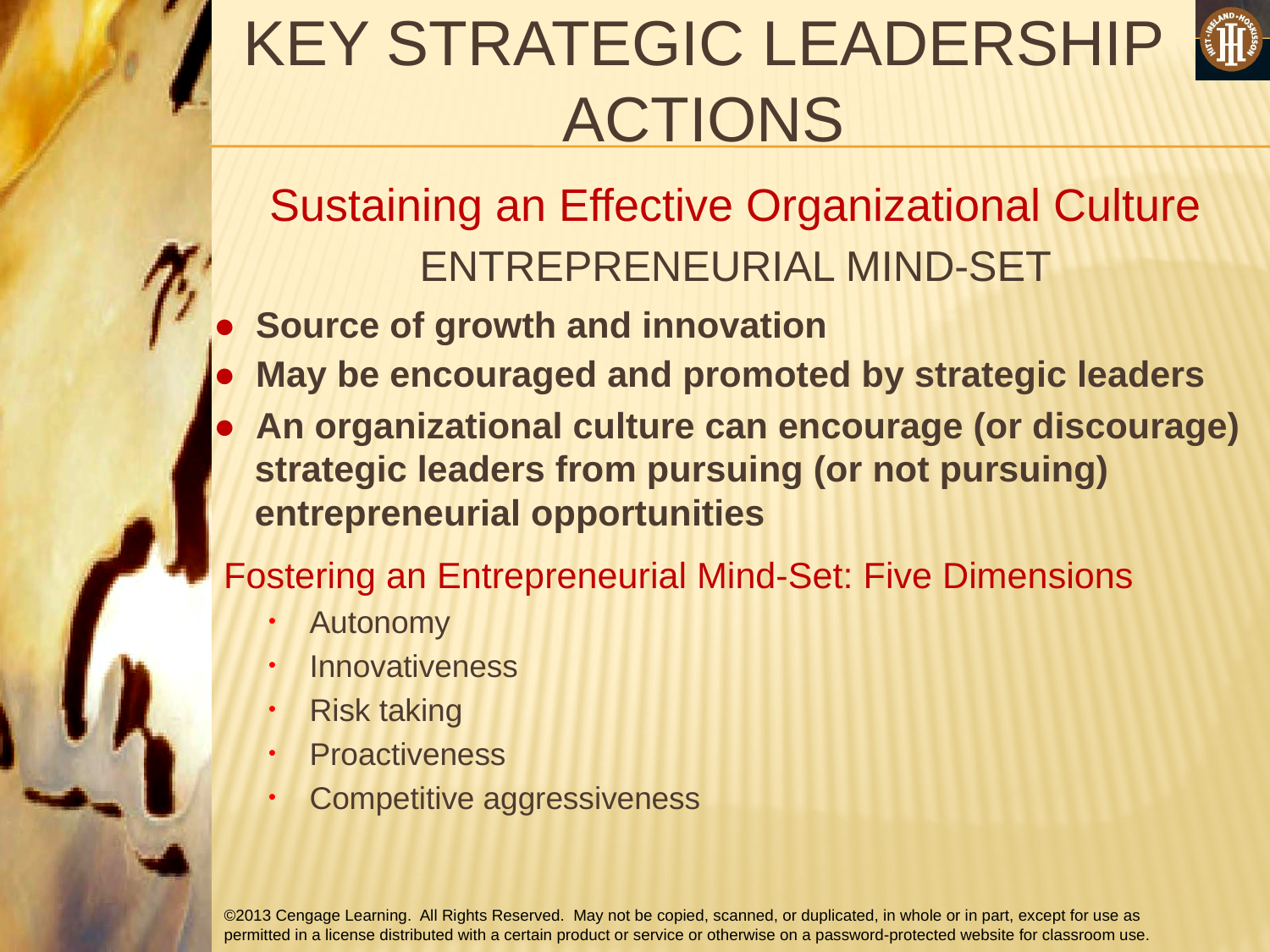

# KEY STRATEGIC LEADERSHIP ACTIONS
Sustaining an Effective Organizational Culture
ENTREPRENEURIAL MIND-SET
●  Source of growth and innovation
●  May be encouraged and promoted by strategic leaders
●  An organizational culture can encourage (or discourage) strategic leaders from pursuing (or not pursuing) entrepreneurial opportunities
 Fostering an Entrepreneurial Mind-Set: Five Dimensions
Autonomy
Innovativeness
Risk taking
Proactiveness
Competitive aggressiveness